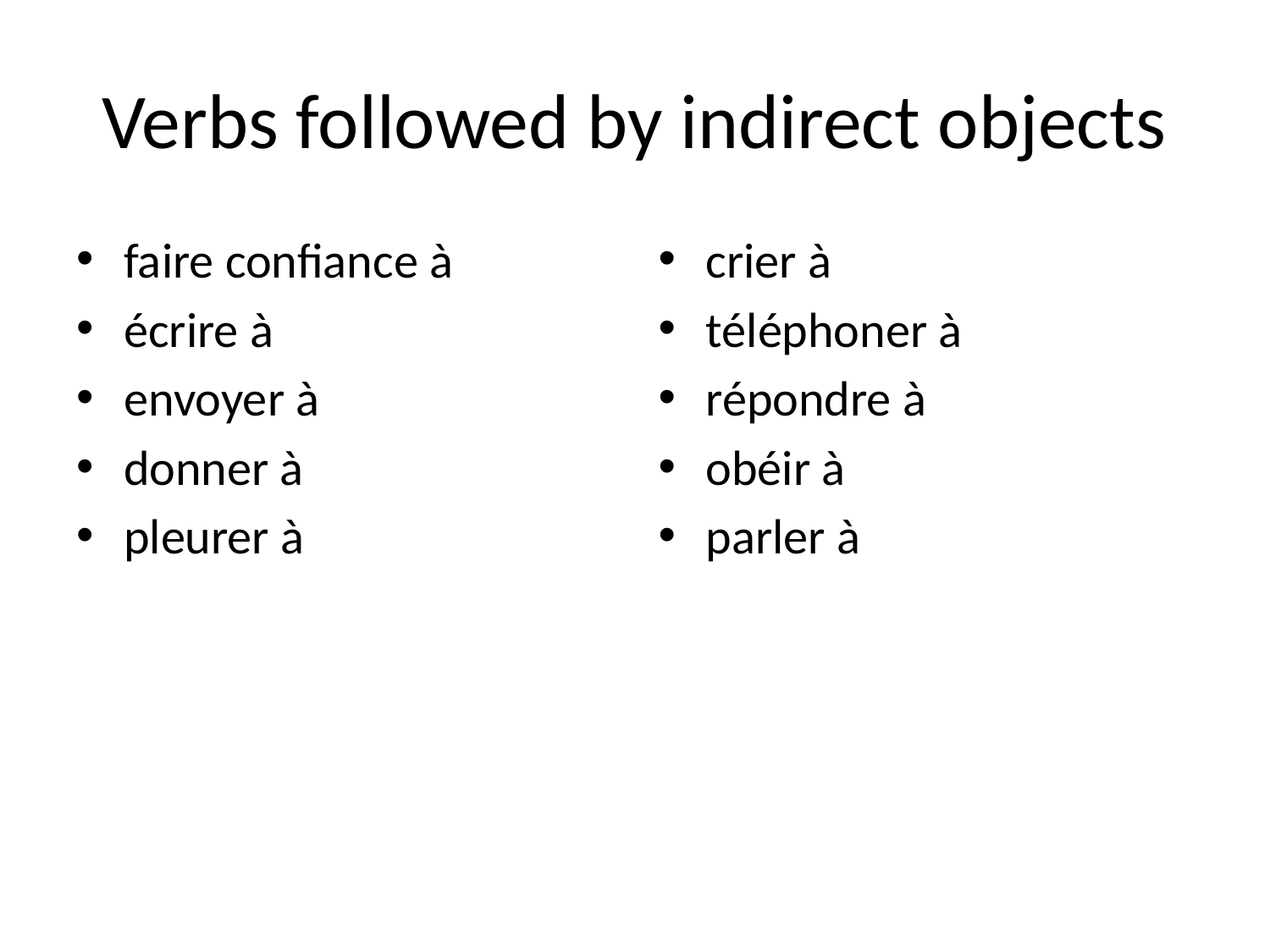

# Verbs followed by indirect objects
faire confiance à
écrire à
envoyer à
donner à
pleurer à

crier à
téléphoner à
répondre à
obéir à
parler à